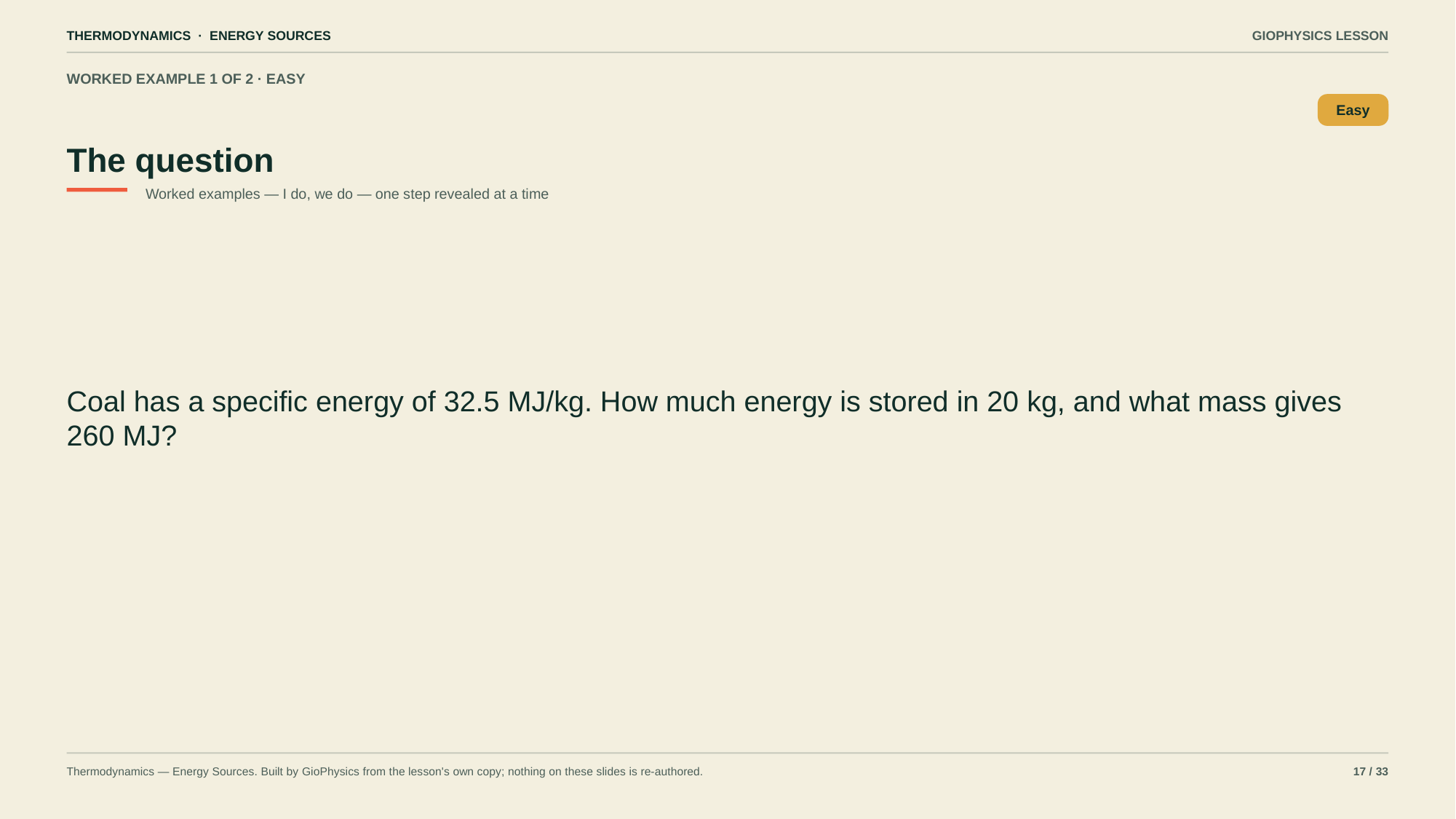

THERMODYNAMICS  ·  ENERGY SOURCES
GIOPHYSICS LESSON

WORKED EXAMPLE 1 OF 2 · EASY
The question

Easy
Worked examples — I do, we do — one step revealed at a time

Coal has a specific energy of 32.5 MJ/kg. How much energy is stored in 20 kg, and what mass gives 260 MJ?

Thermodynamics — Energy Sources. Built by GioPhysics from the lesson's own copy; nothing on these slides is re-authored.
17 / 33